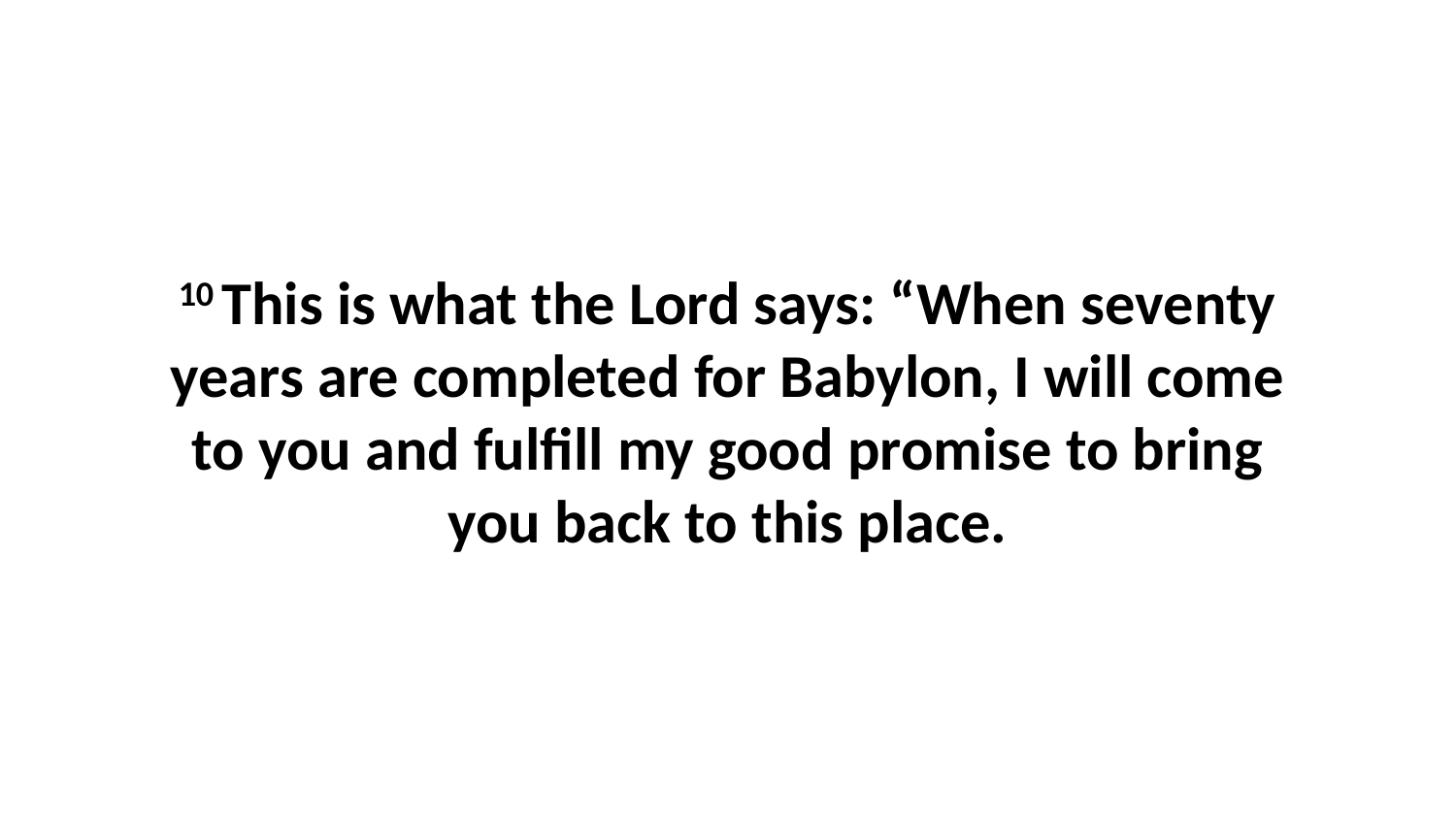

10 This is what the Lord says: “When seventy years are completed for Babylon, I will come to you and fulfill my good promise to bring you back to this place.